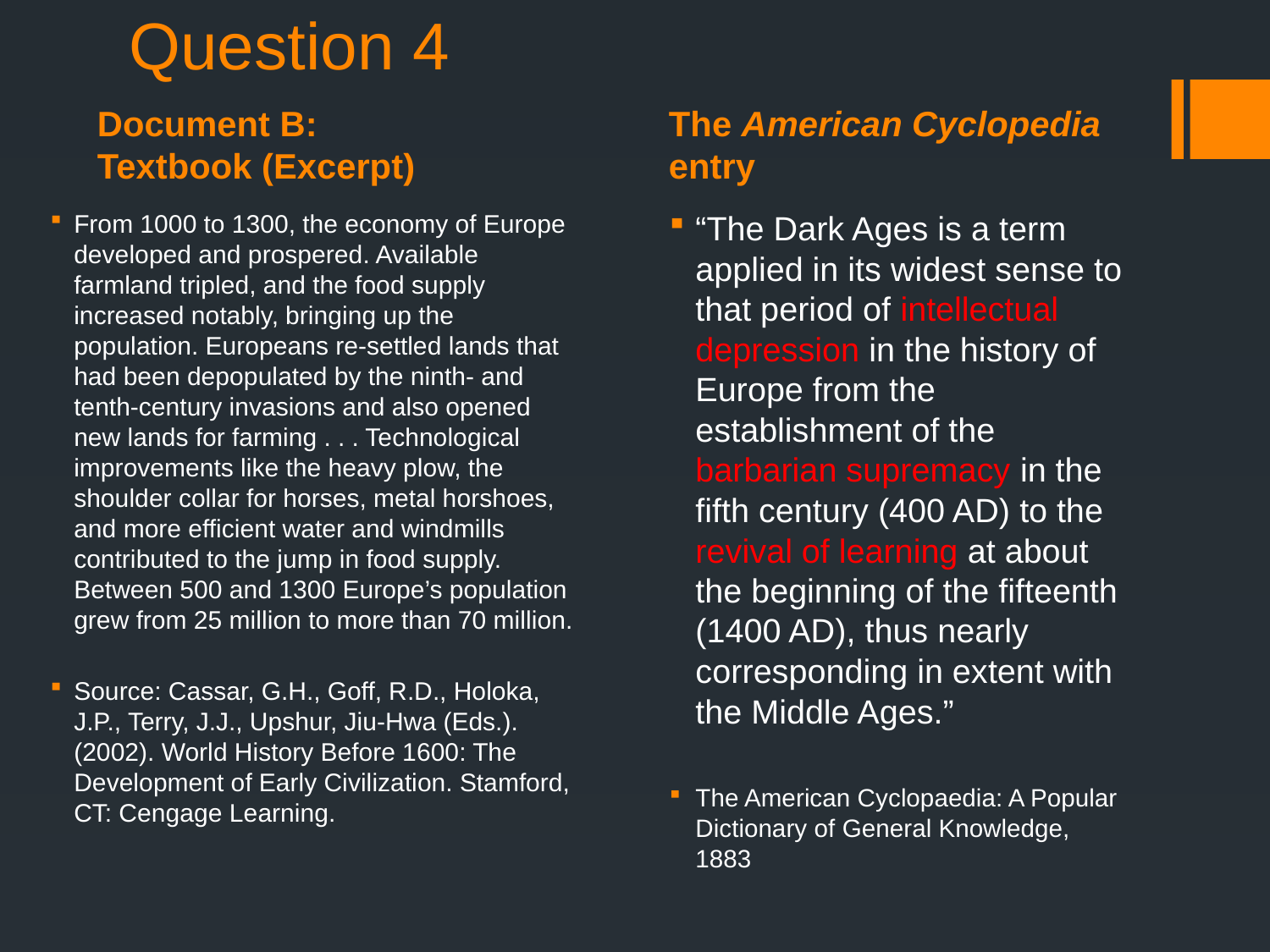

# Question 4
Document B:
Textbook (Excerpt)
The American Cyclopedia entry
From 1000 to 1300, the economy of Europe developed and prospered. Available farmland tripled, and the food supply increased notably, bringing up the population. Europeans re-settled lands that had been depopulated by the ninth- and tenth-century invasions and also opened new lands for farming . . . Technological improvements like the heavy plow, the shoulder collar for horses, metal horshoes, and more efficient water and windmills contributed to the jump in food supply. Between 500 and 1300 Europe’s population grew from 25 million to more than 70 million.

Source: Cassar, G.H., Goff, R.D., Holoka, J.P., Terry, J.J., Upshur, Jiu-Hwa (Eds.). (2002). World History Before 1600: The Development of Early Civilization. Stamford, CT: Cengage Learning.

“The Dark Ages is a term applied in its widest sense to that period of intellectual depression in the history of Europe from the establishment of the barbarian supremacy in the fifth century (400 AD) to the revival of learning at about the beginning of the fifteenth (1400 AD), thus nearly corresponding in extent with the Middle Ages.”

The American Cyclopaedia: A Popular Dictionary of General Knowledge, 1883